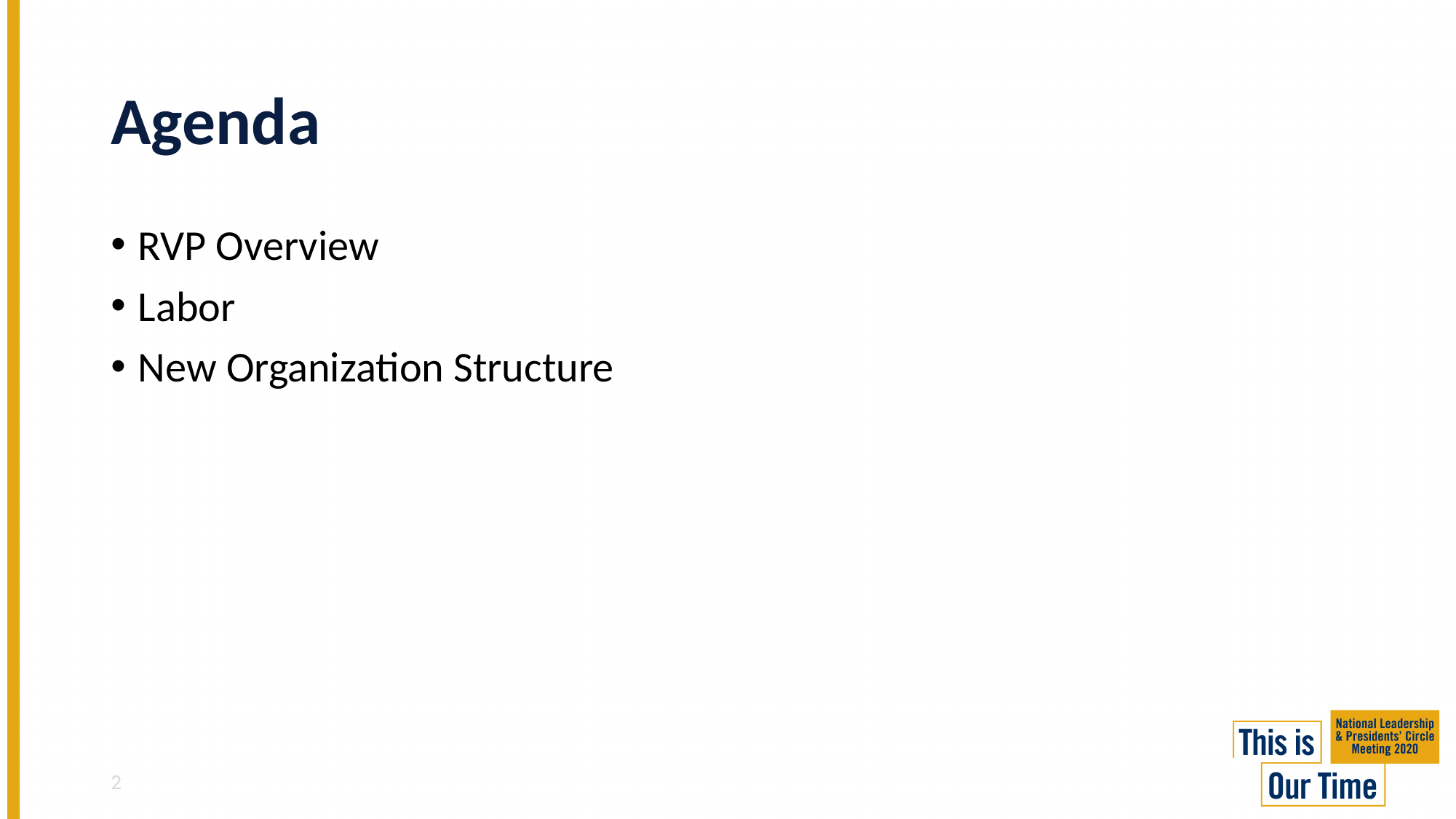

# Agenda
RVP Overview
Labor
New Organization Structure
2